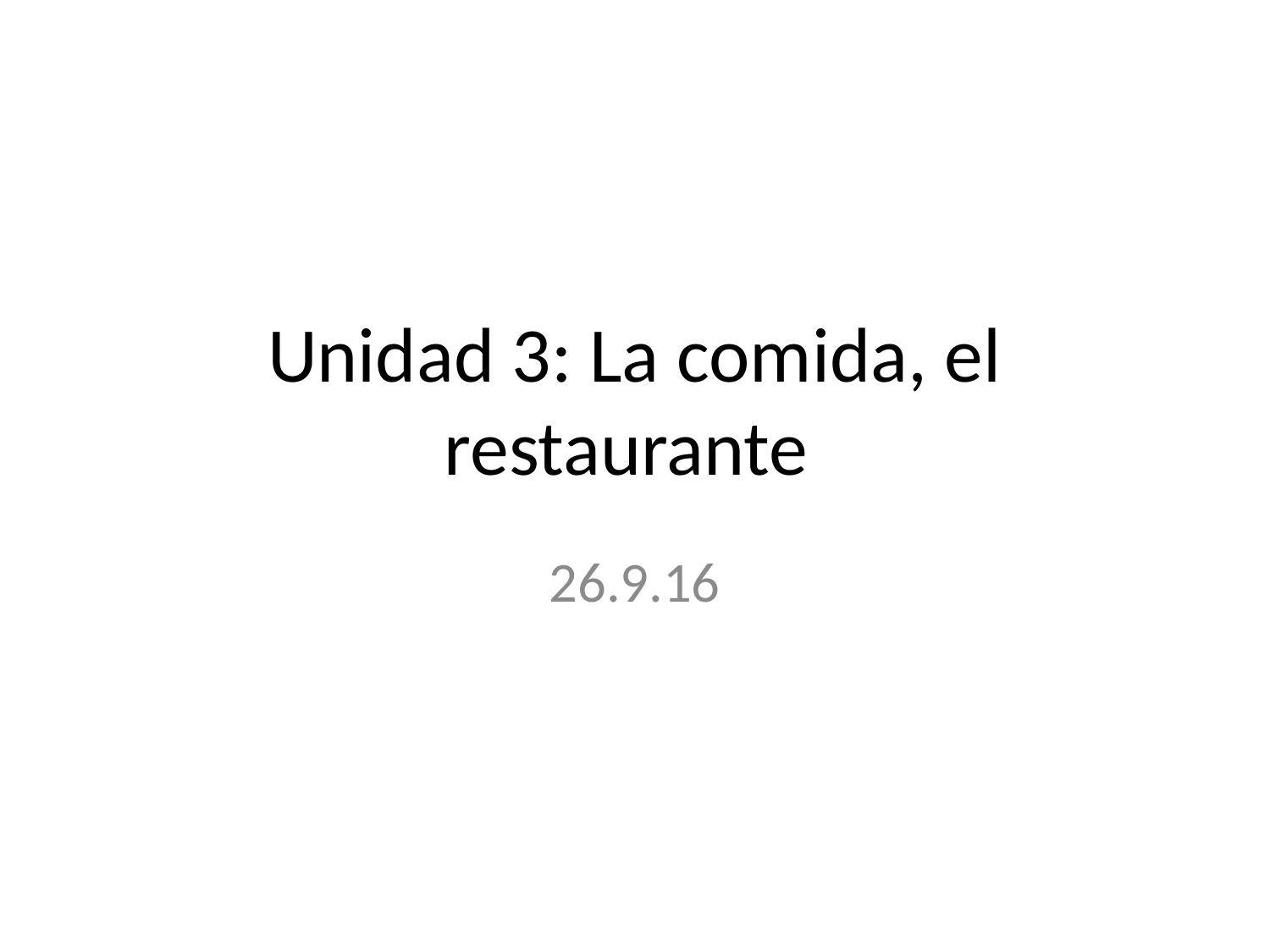

# Unidad 3: La comida, el restaurante
26.9.16